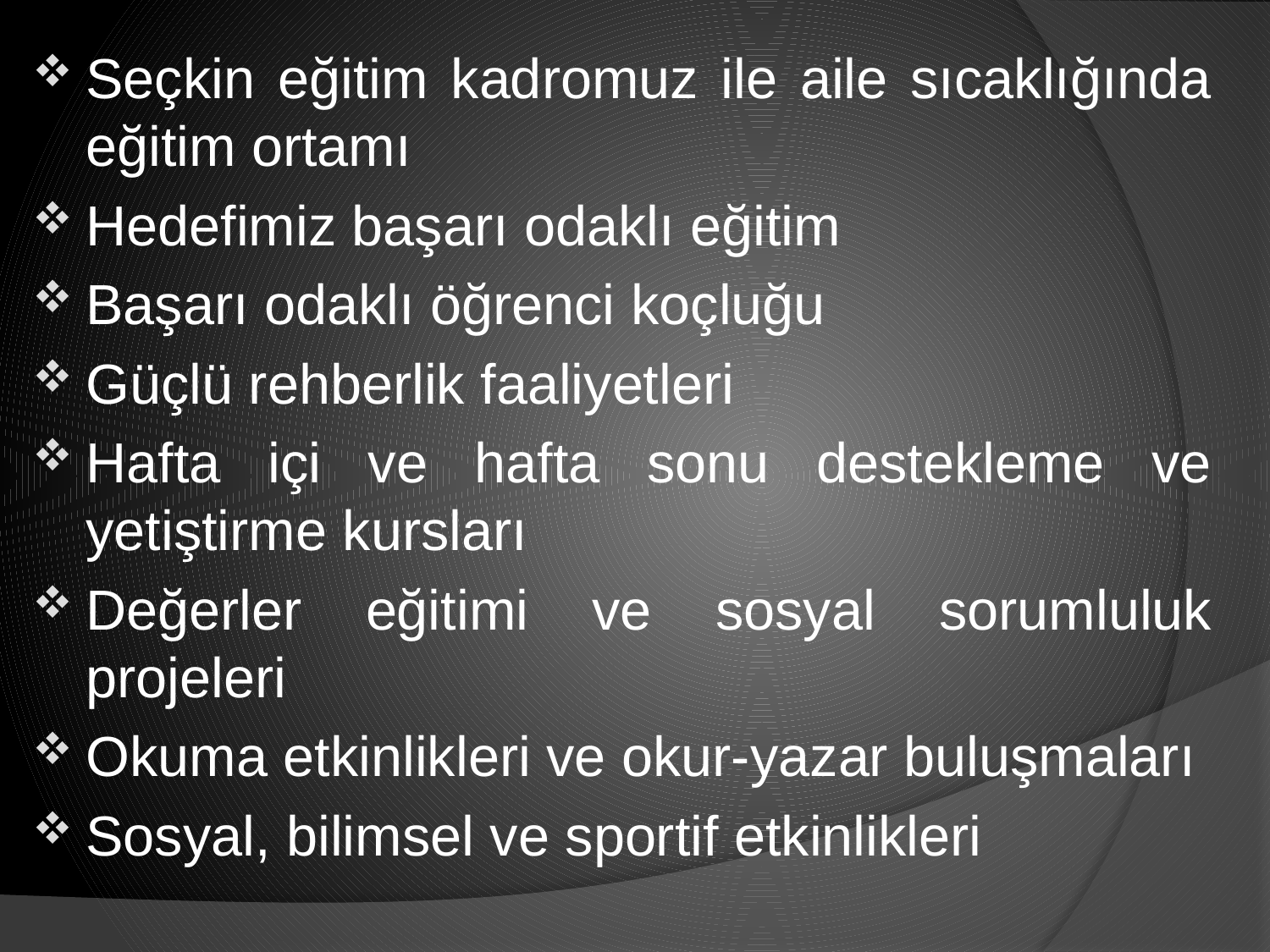

Seçkin eğitim kadromuz ile aile sıcaklığında eğitim ortamı
Hedefimiz başarı odaklı eğitim
Başarı odaklı öğrenci koçluğu
Güçlü rehberlik faaliyetleri
Hafta içi ve hafta sonu destekleme ve yetiştirme kursları
Değerler eğitimi ve sosyal sorumluluk projeleri
Okuma etkinlikleri ve okur-yazar buluşmaları
Sosyal, bilimsel ve sportif etkinlikleri